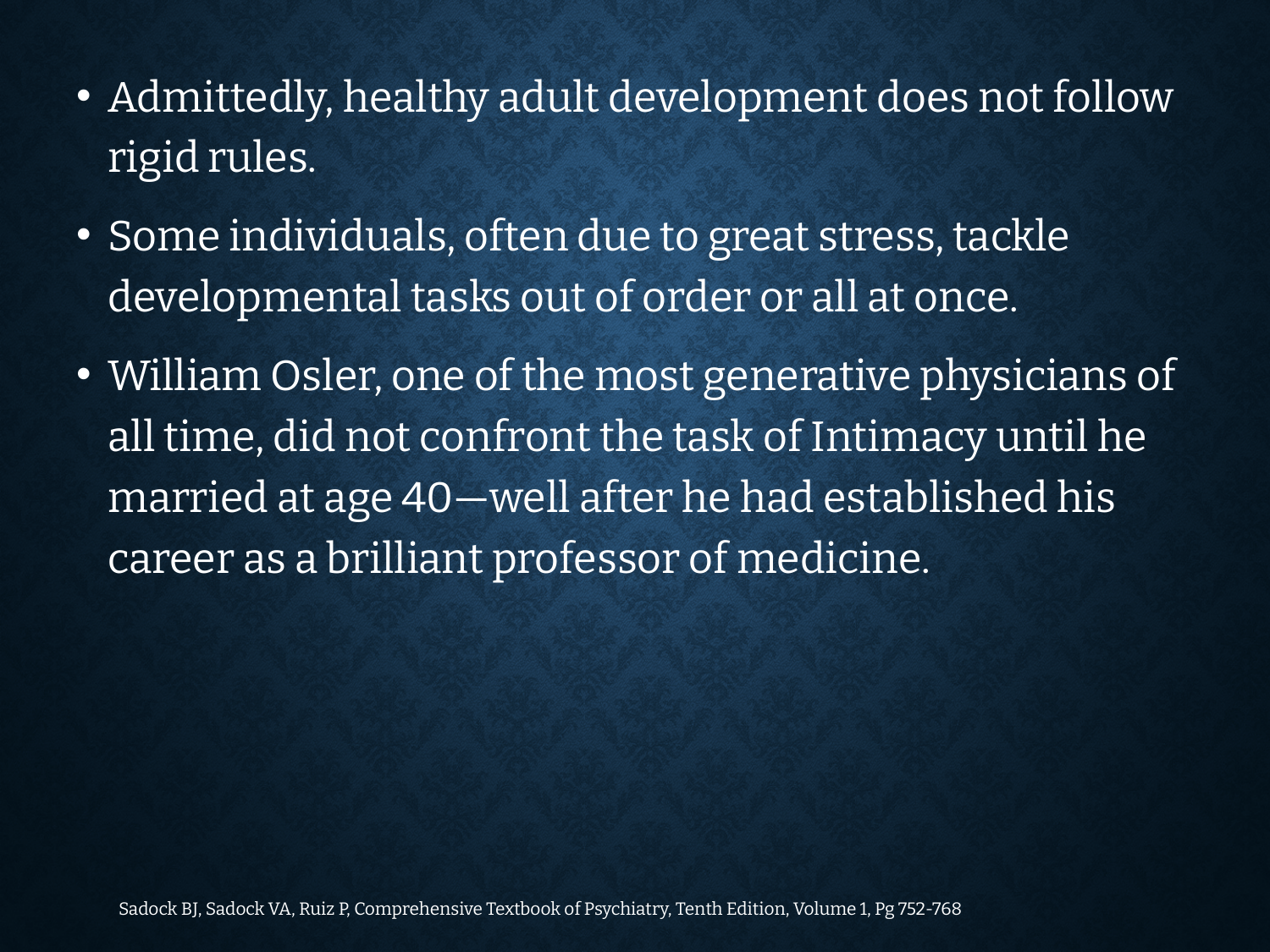

Admittedly, healthy adult development does not follow rigid rules.
Some individuals, often due to great stress, tackle developmental tasks out of order or all at once.
William Osler, one of the most generative physicians of all time, did not confront the task of Intimacy until he married at age 40—well after he had established his career as a brilliant professor of medicine.
Sadock BJ, Sadock VA, Ruiz P, Comprehensive Textbook of Psychiatry, Tenth Edition, Volume 1, Pg 752-768